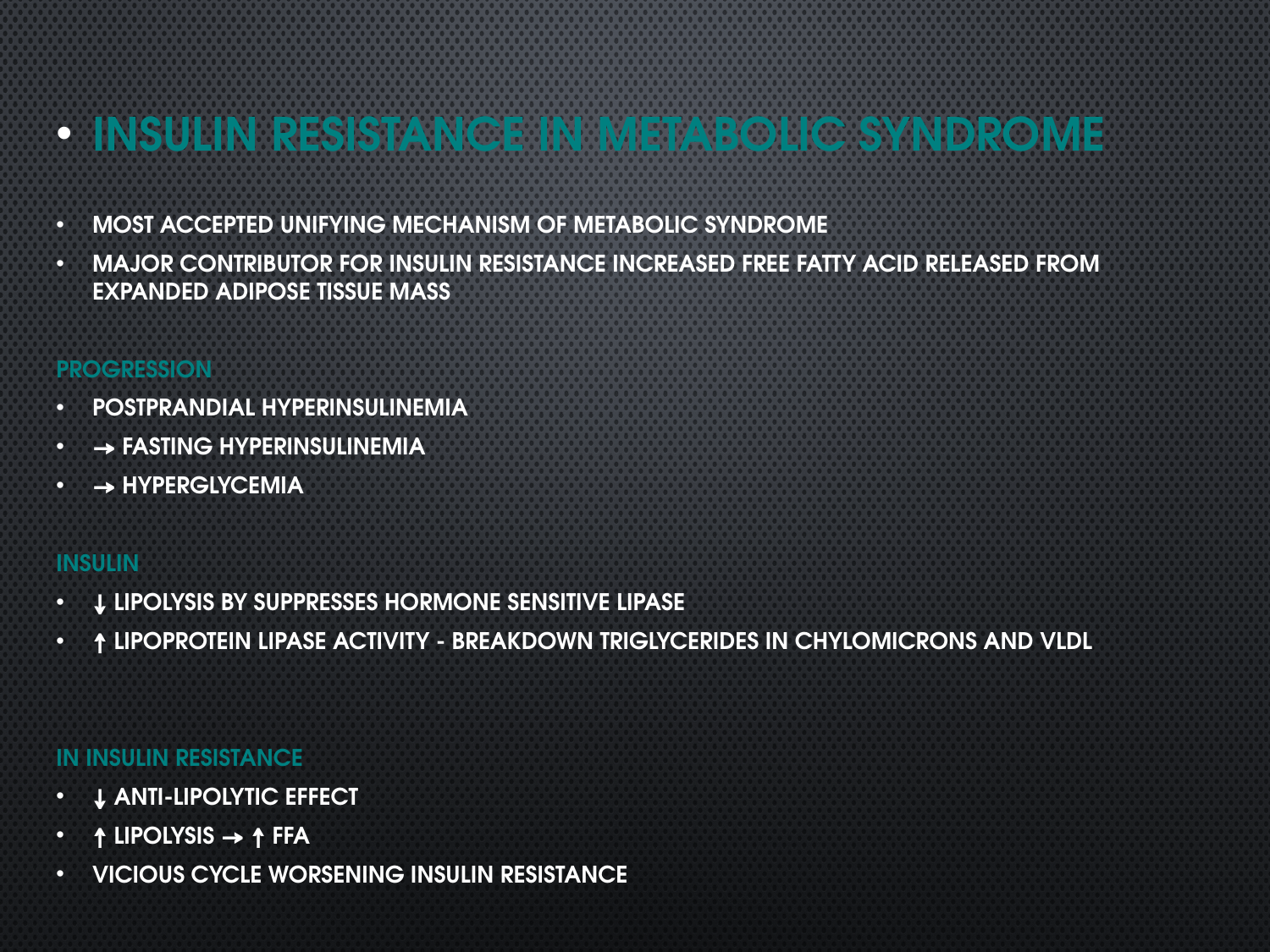

Insulin Resistance in Metabolic Syndrome

Most accepted unifying mechanism of metabolic syndrome
Major contributor for insulin resistance increased free fatty acid released from expanded adipose tissue mass

Progression
Postprandial hyperinsulinemia
→ Fasting hyperinsulinemia
→ Hyperglycemia

Insulin
↓ Lipolysis by suppresses Hormone sensitive lipase
↑ Lipoprotein lipase activity - breakdown triglycerides in chylomicrons and VLDL

In Insulin Resistance
↓ Anti-lipolytic effect
↑ Lipolysis → ↑ FFA
Vicious cycle worsening insulin resistance